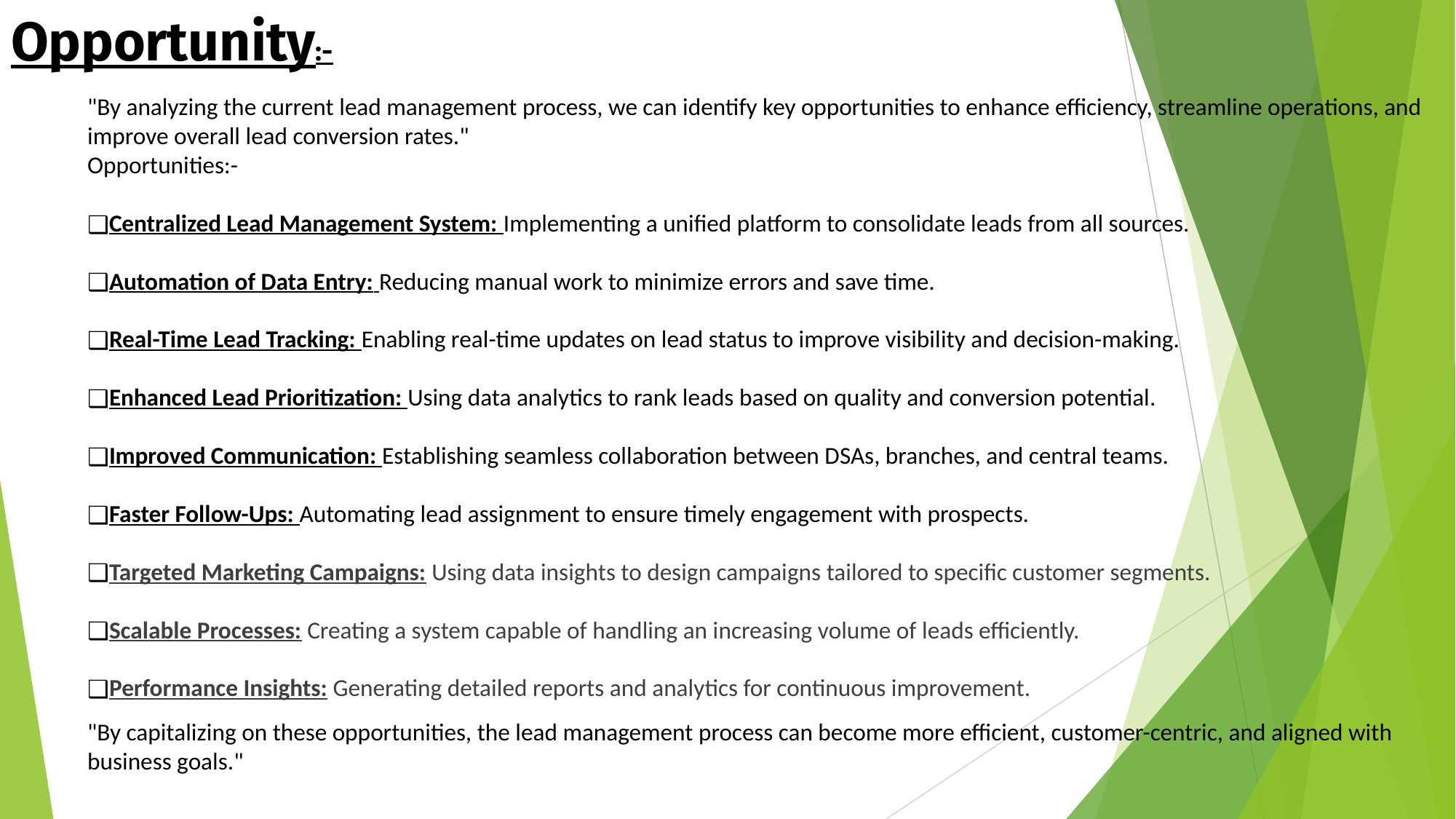

# Opportunity:-

"By analyzing the current lead management process, we can identify key opportunities to enhance efficiency, streamline operations, and improve overall lead conversion rates."
Opportunities:-

Centralized Lead Management System: Implementing a unified platform to consolidate leads from all sources.

Automation of Data Entry: Reducing manual work to minimize errors and save time.

Real-Time Lead Tracking: Enabling real-time updates on lead status to improve visibility and decision-making.

Enhanced Lead Prioritization: Using data analytics to rank leads based on quality and conversion potential.

Improved Communication: Establishing seamless collaboration between DSAs, branches, and central teams.

Faster Follow-Ups: Automating lead assignment to ensure timely engagement with prospects.

Targeted Marketing Campaigns: Using data insights to design campaigns tailored to specific customer segments.

Scalable Processes: Creating a system capable of handling an increasing volume of leads efficiently.

Performance Insights: Generating detailed reports and analytics for continuous improvement.
"By capitalizing on these opportunities, the lead management process can become more efficient, customer-centric, and aligned with business goals."